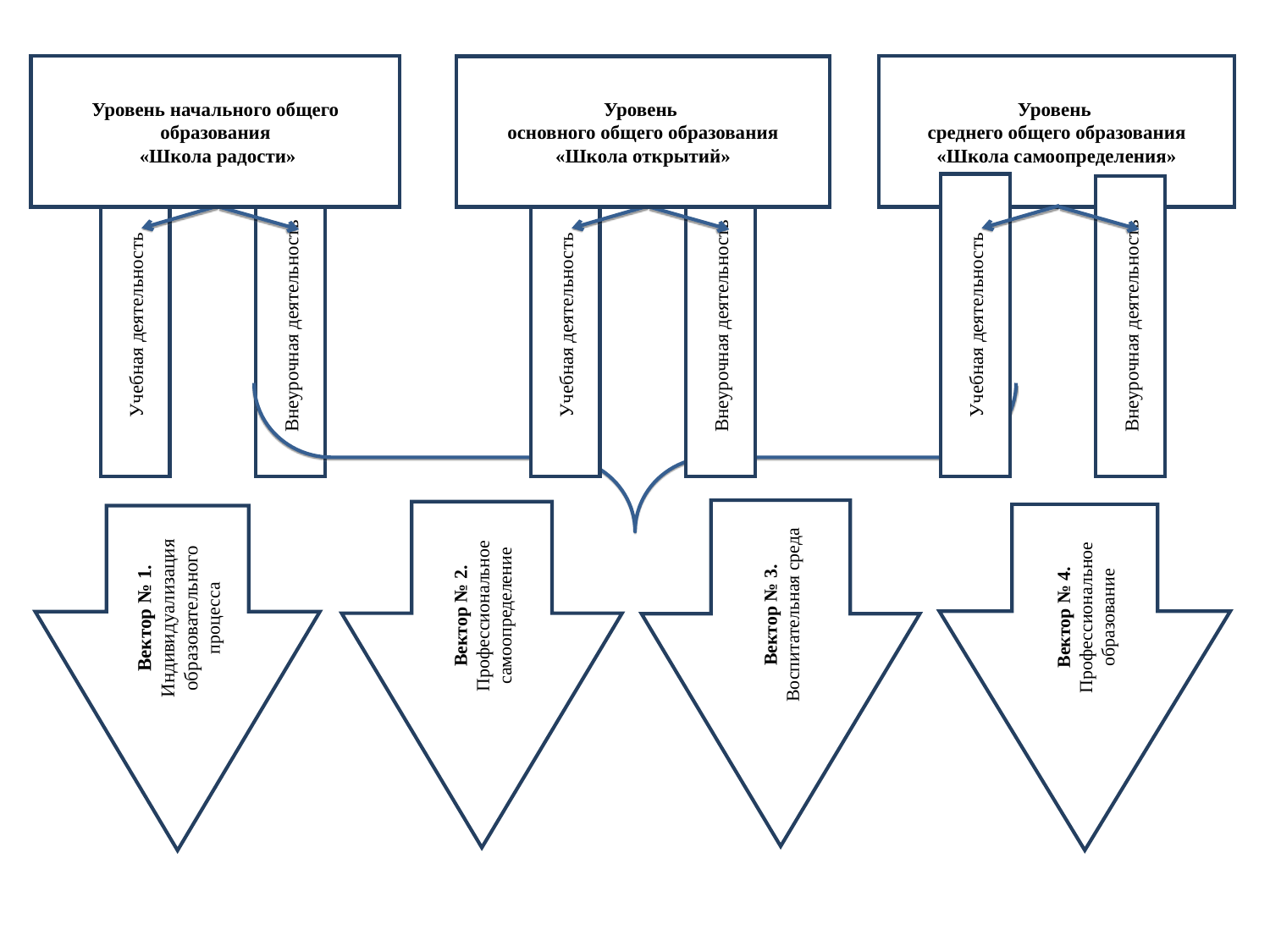

Уровень начального общего образования
 «Школа радости»
Уровень
основного общего образования «Школа открытий»

Учебная деятельность
Внеурочная деятельность
Учебная деятельность
Внеурочная деятельность
Учебная деятельность
Внеурочная деятельность
Вектор № 3.
Воспитательная среда
Вектор № 2.
Профессиональное самоопределение
Вектор № 4.
Профессиональное образование
Вектор № 1.
Индивидуализация образовательного процесса
Уровень
среднего общего образования «Школа самоопределения»